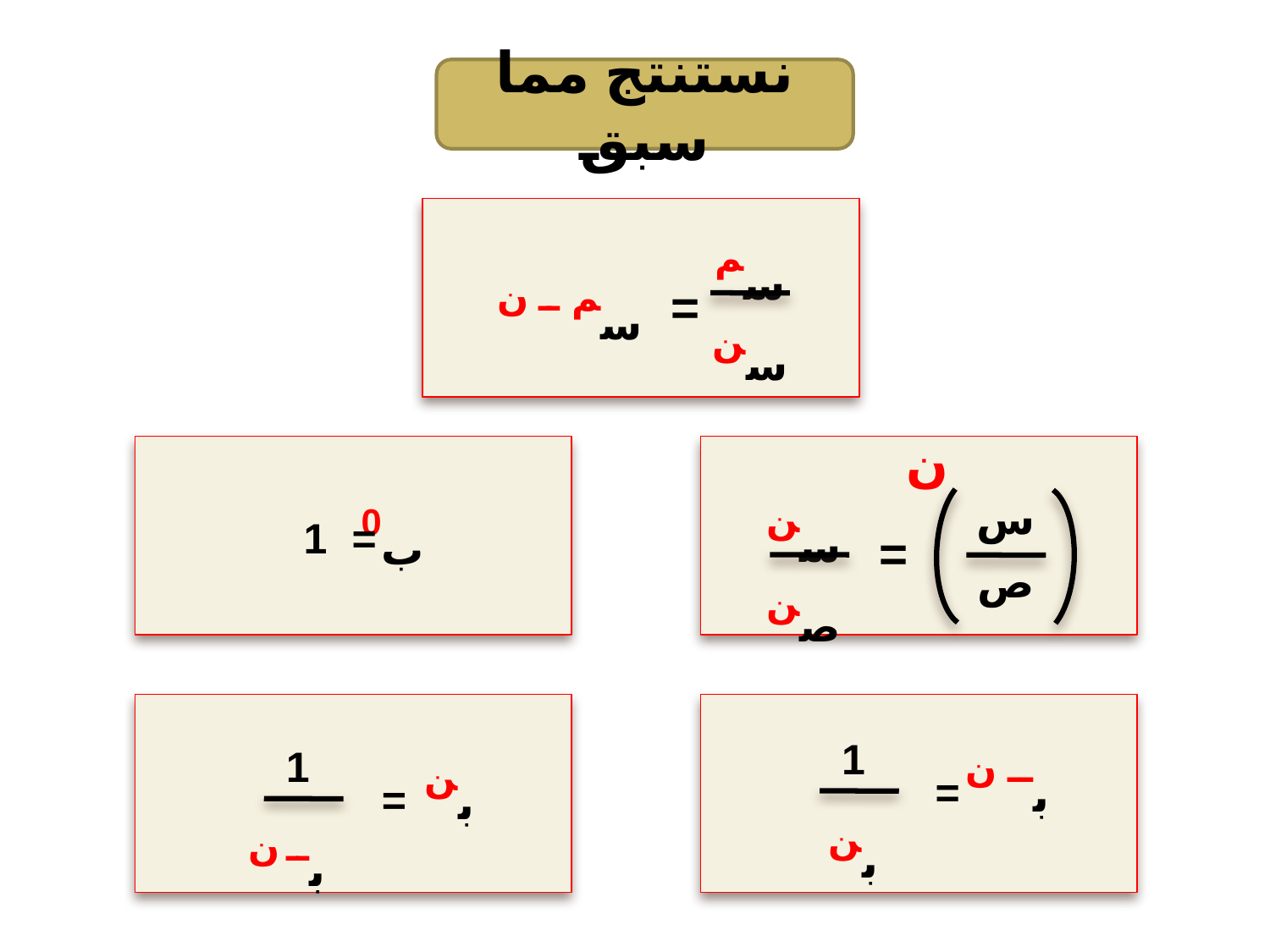

نستنتج مما سبق

سم
سن
=
 سم ــ  ن
ن

س
ص
=

 سن
 صن

 ب0
 =
 1

 1
 بن

 1
  بــ ن

 بــ ن
 =
 بن
 =